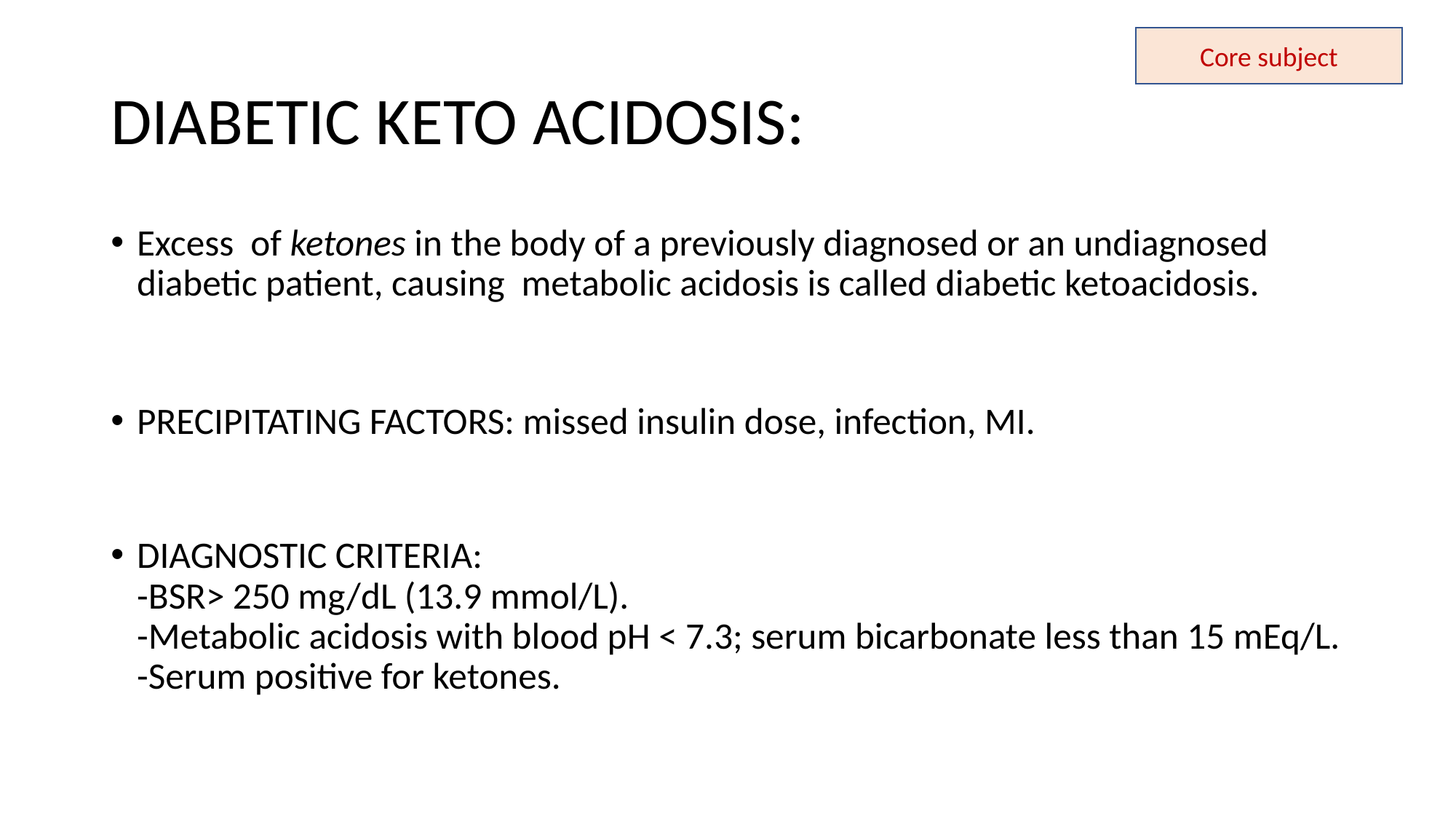

Core subject
# DIABETIC KETO ACIDOSIS:
Excess  of ketones in the body of a previously diagnosed or an undiagnosed diabetic patient, causing  metabolic acidosis is called diabetic ketoacidosis.
PRECIPITATING FACTORS: missed insulin dose, infection, MI.
Diagnostic criteria:
-BSR> 250 mg/dL (13.9 mmol/L).
-Metabolic acidosis with blood pH < 7.3; serum bicarbonate less than 15 mEq/L.
-Serum positive for ketones.